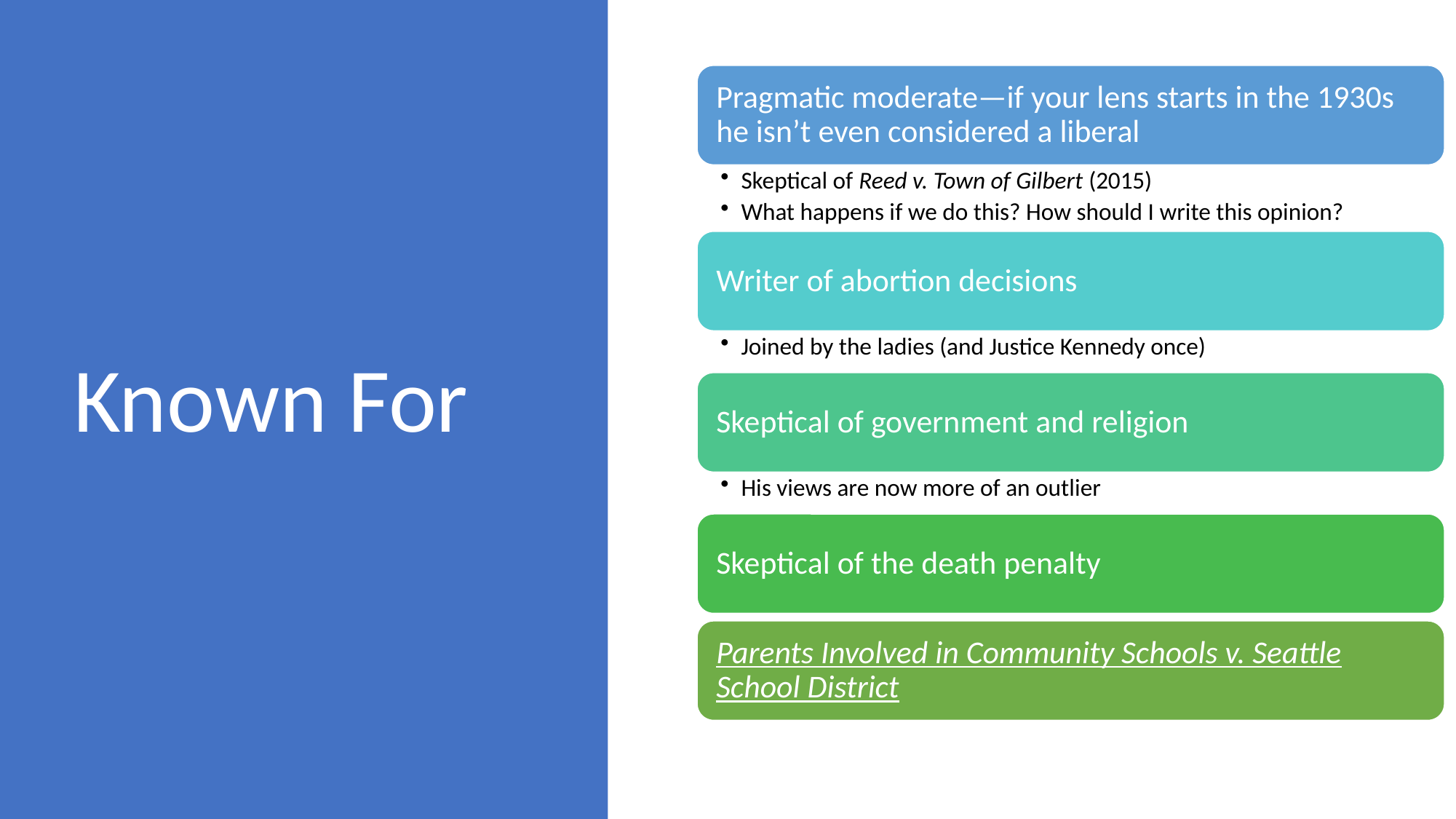

Pragmatic moderate—if your lens starts in the 1930s he isn’t even considered a liberal
Skeptical of Reed v. Town of Gilbert (2015)
What happens if we do this? How should I write this opinion?
Writer of abortion decisions
Joined by the ladies (and Justice Kennedy once)
Skeptical of government and religion
His views are now more of an outlier
Skeptical of the death penalty
Parents Involved in Community Schools v. Seattle School District
# Known For